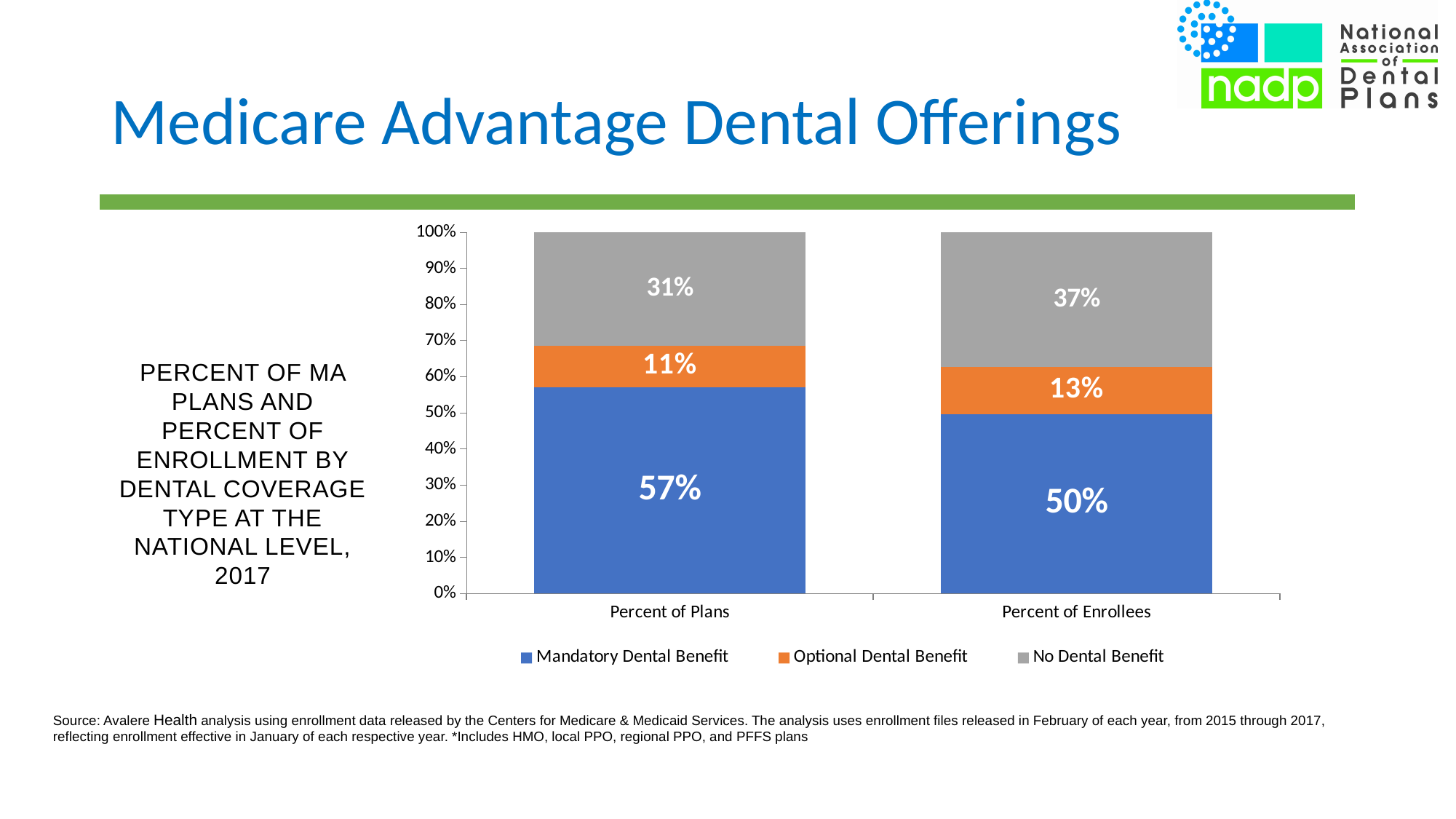

# Medicare Advantage Dental Offerings

### Chart

| Category | Mandatory Dental Benefit | Optional Dental Benefit | No Dental Benefit |
|---|---|---|---|
| Percent of Plans | 0.5716347888848791 | 0.11476001443522194 | 0.31360519667989895 |
| Percent of Enrollees | 0.496502515931912 | 0.13037637365569557 | 0.373121110412392 |
Percent of MA plans and percent of enrollment by dental coverage type at the national level, 2017
Source: Avalere Health analysis using enrollment data released by the Centers for Medicare & Medicaid Services. The analysis uses enrollment files released in February of each year, from 2015 through 2017, reflecting enrollment effective in January of each respective year. *Includes HMO, local PPO, regional PPO, and PFFS plans